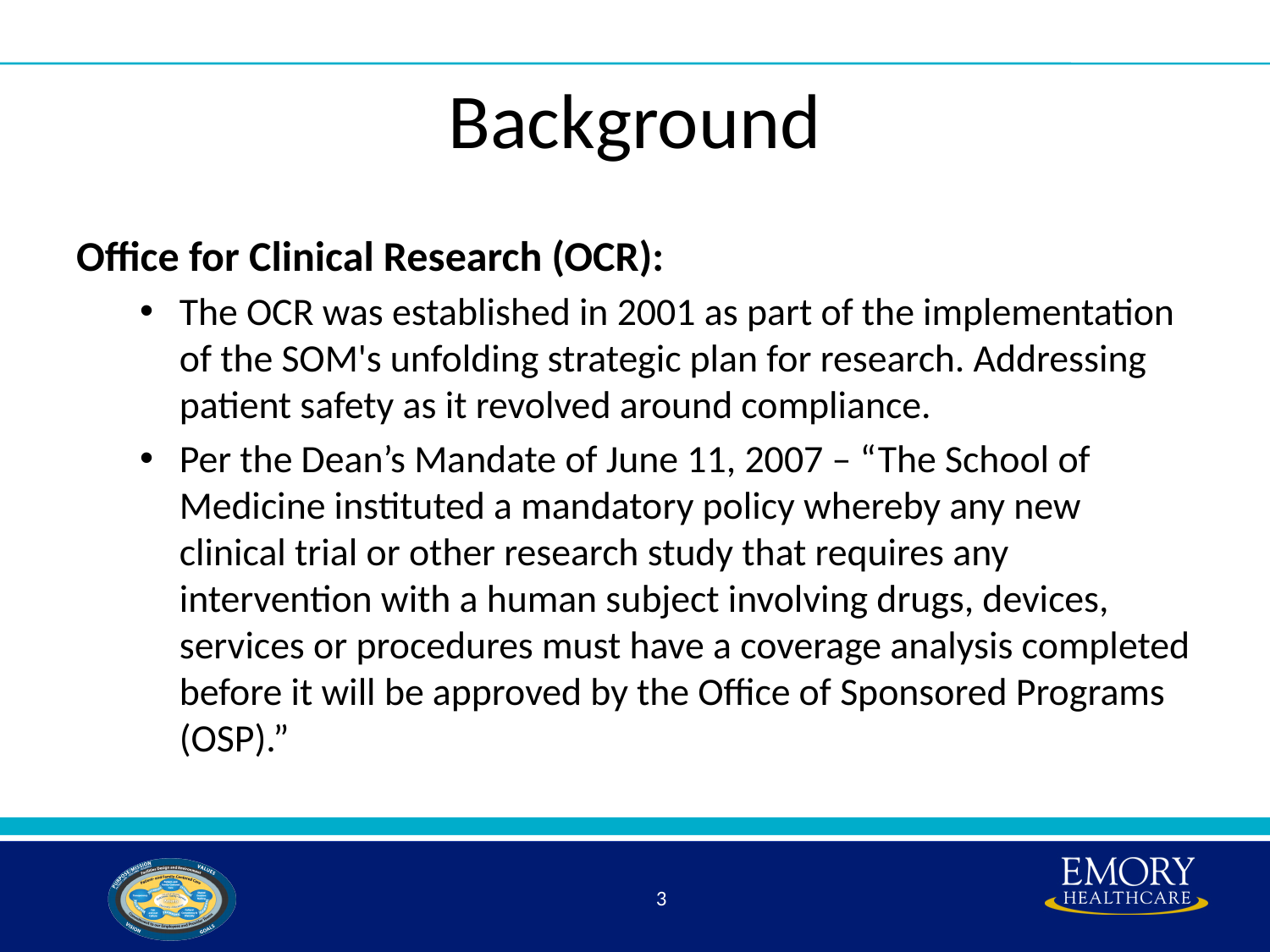

# Background
Office for Clinical Research (OCR):
The OCR was established in 2001 as part of the implementation of the SOM's unfolding strategic plan for research. Addressing patient safety as it revolved around compliance.
Per the Dean’s Mandate of June 11, 2007 – “The School of Medicine instituted a mandatory policy whereby any new clinical trial or other research study that requires any intervention with a human subject involving drugs, devices, services or procedures must have a coverage analysis completed before it will be approved by the Office of Sponsored Programs (OSP).”

3